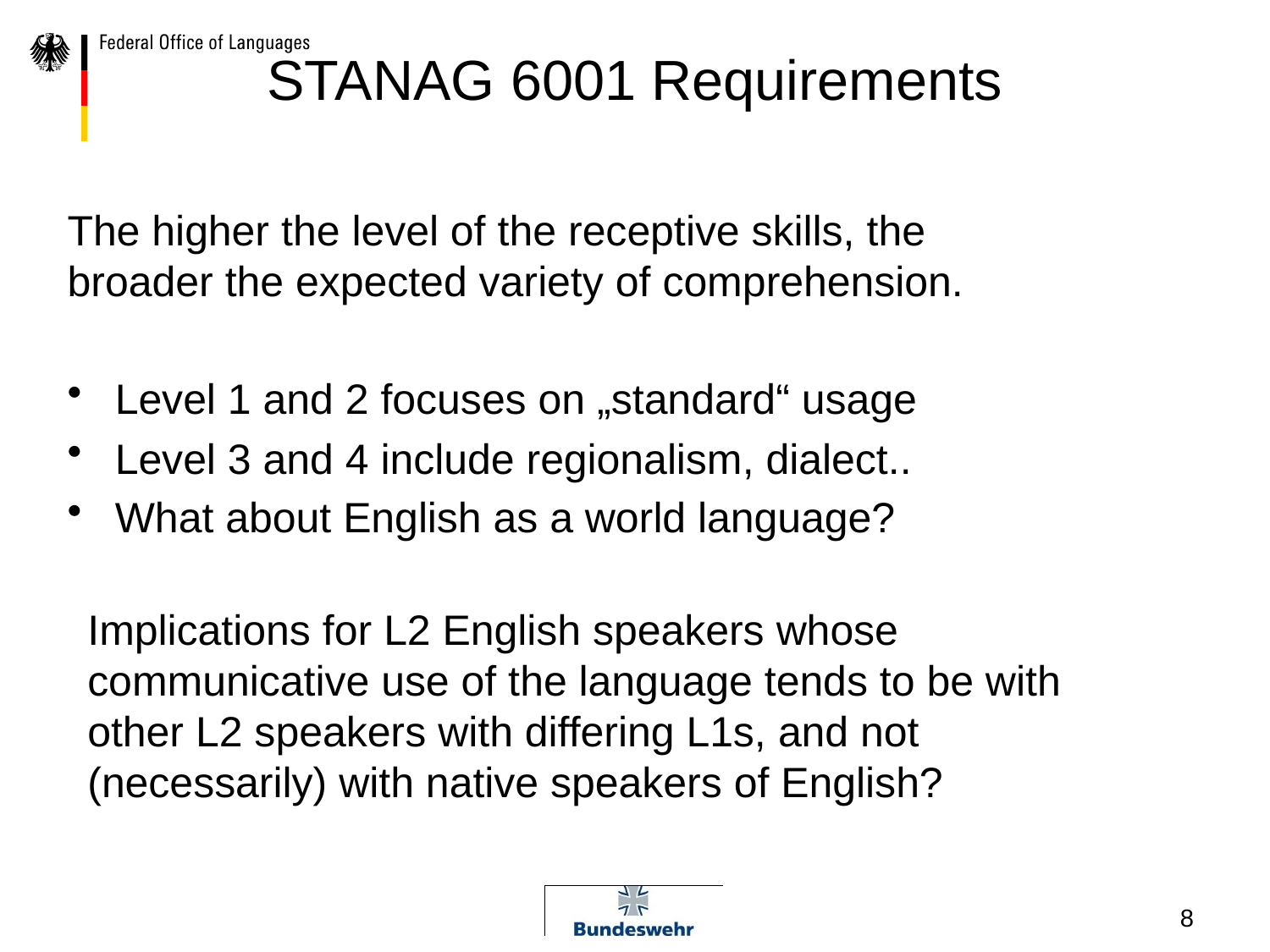

STANAG 6001 Requirements
The higher the level of the receptive skills, the broader the expected variety of comprehension.
Level 1 and 2 focuses on „standard“ usage
Level 3 and 4 include regionalism, dialect..
What about English as a world language?
Implications for L2 English speakers whose communicative use of the language tends to be with other L2 speakers with differing L1s, and not (necessarily) with native speakers of English?
8